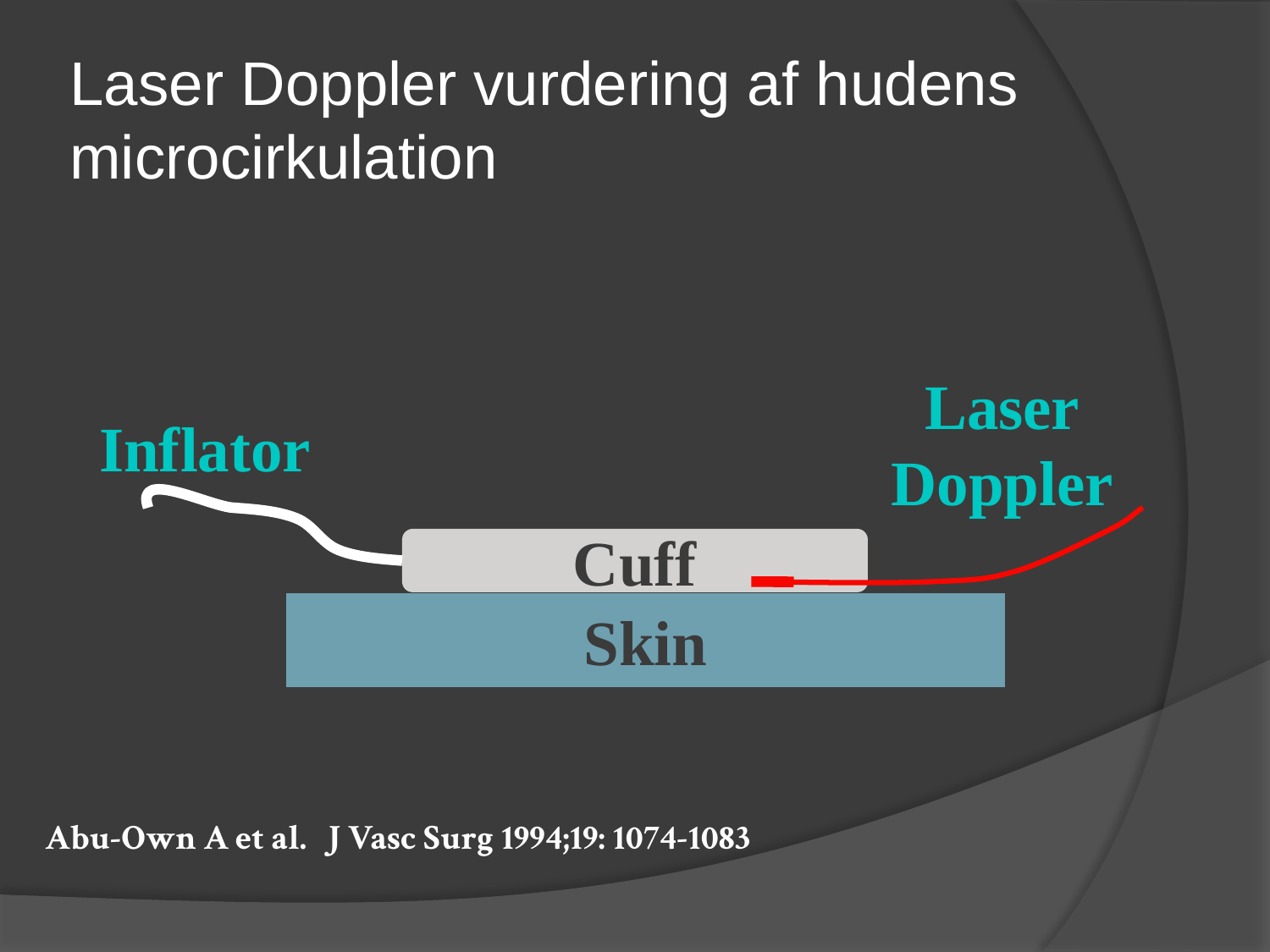

# Laser Doppler vurdering af hudens microcirkulation
Laser
Doppler
Inflator

Cuff

Skin
Abu-Own A et al.   J Vasc Surg 1994;19: 1074-1083